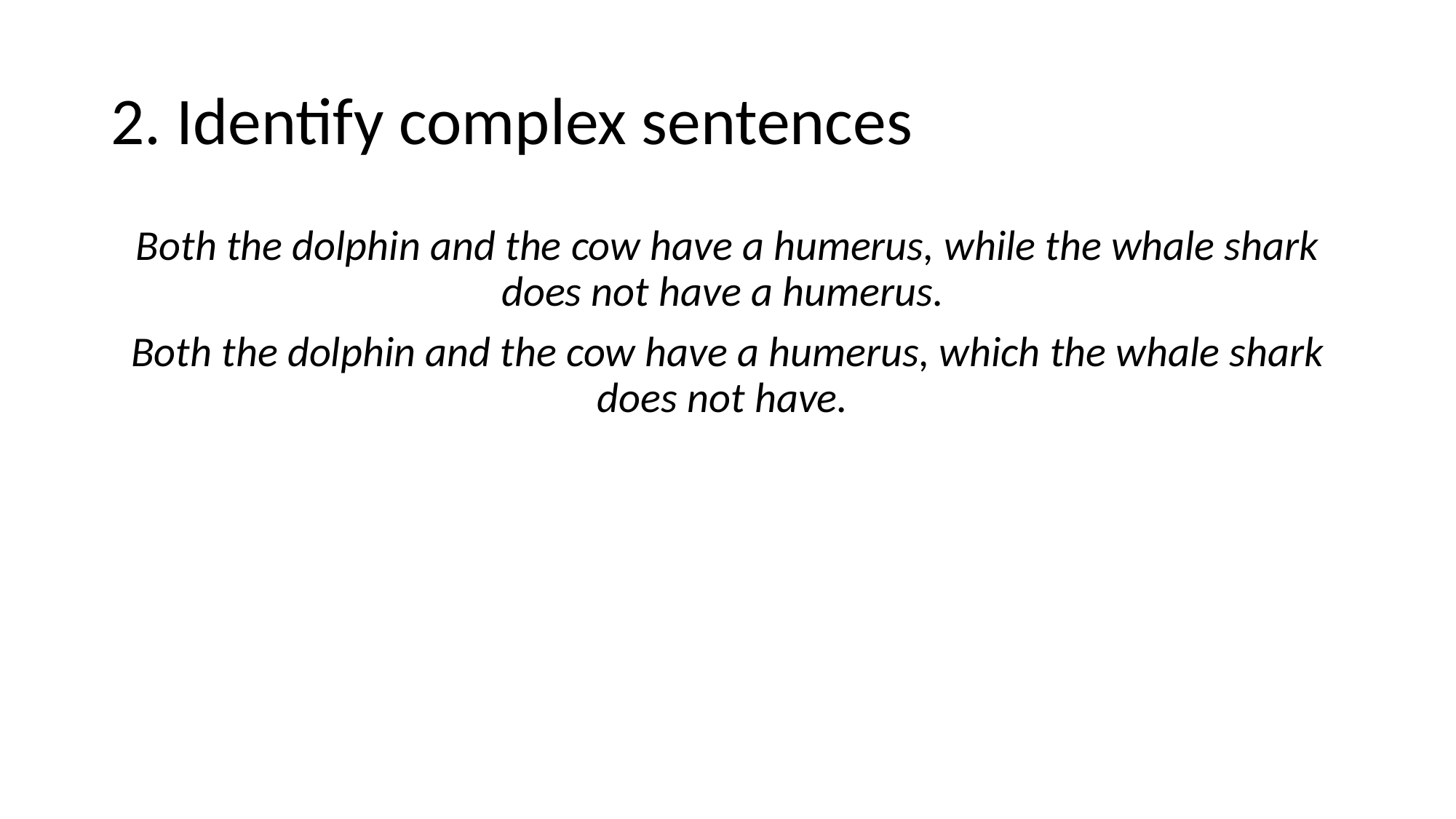

# 2. Identify complex sentences
Both the dolphin and the cow have a humerus, while the whale shark does not have a humerus.
Both the dolphin and the cow have a humerus, which the whale shark does not have.